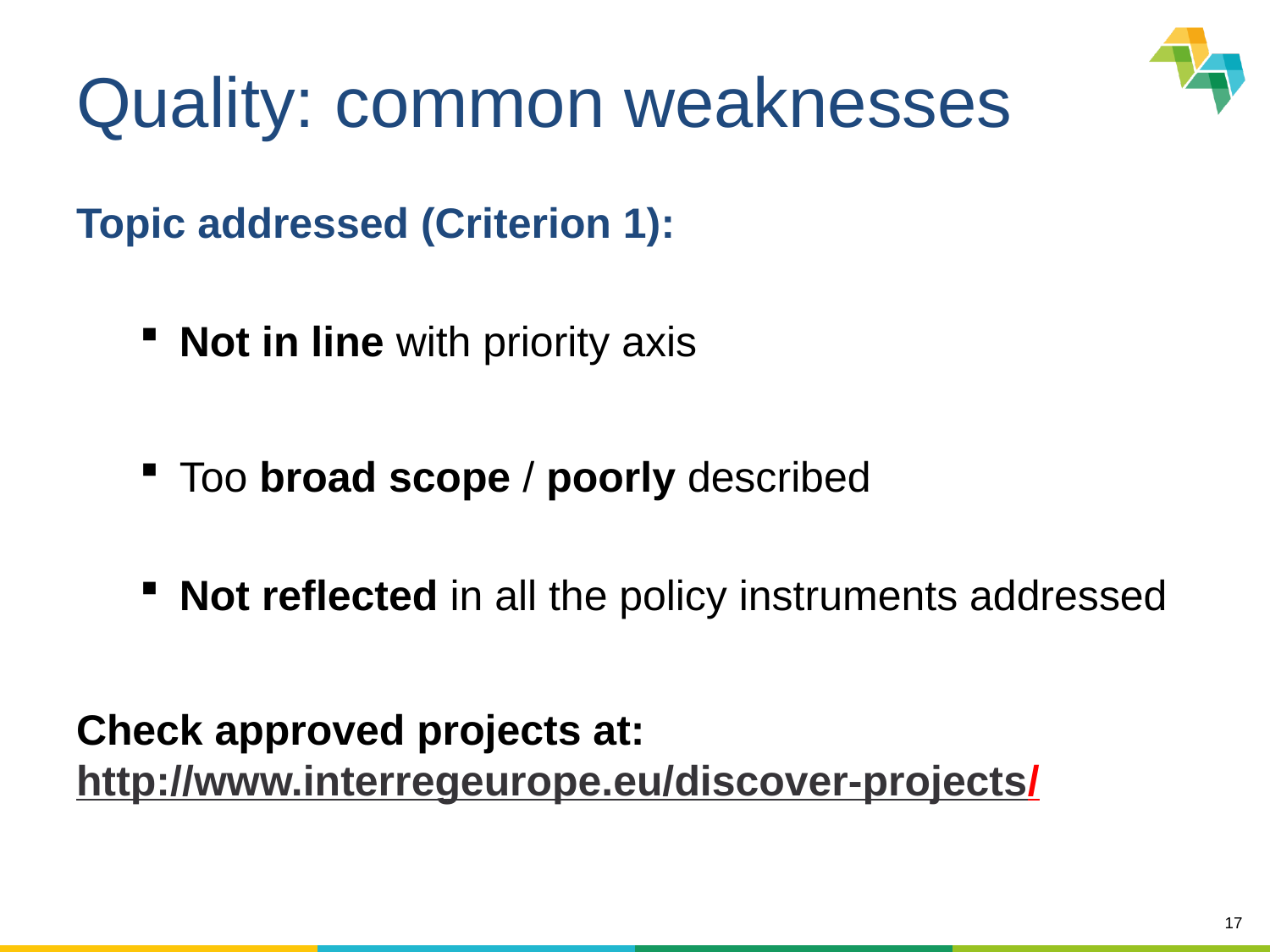

# Quality: common weaknesses
Topic addressed (Criterion 1):

Not in line with priority axis

Too broad scope / poorly described

Not reflected in all the policy instruments addressed

Check approved projects at: http://www.interregeurope.eu/discover-projects/